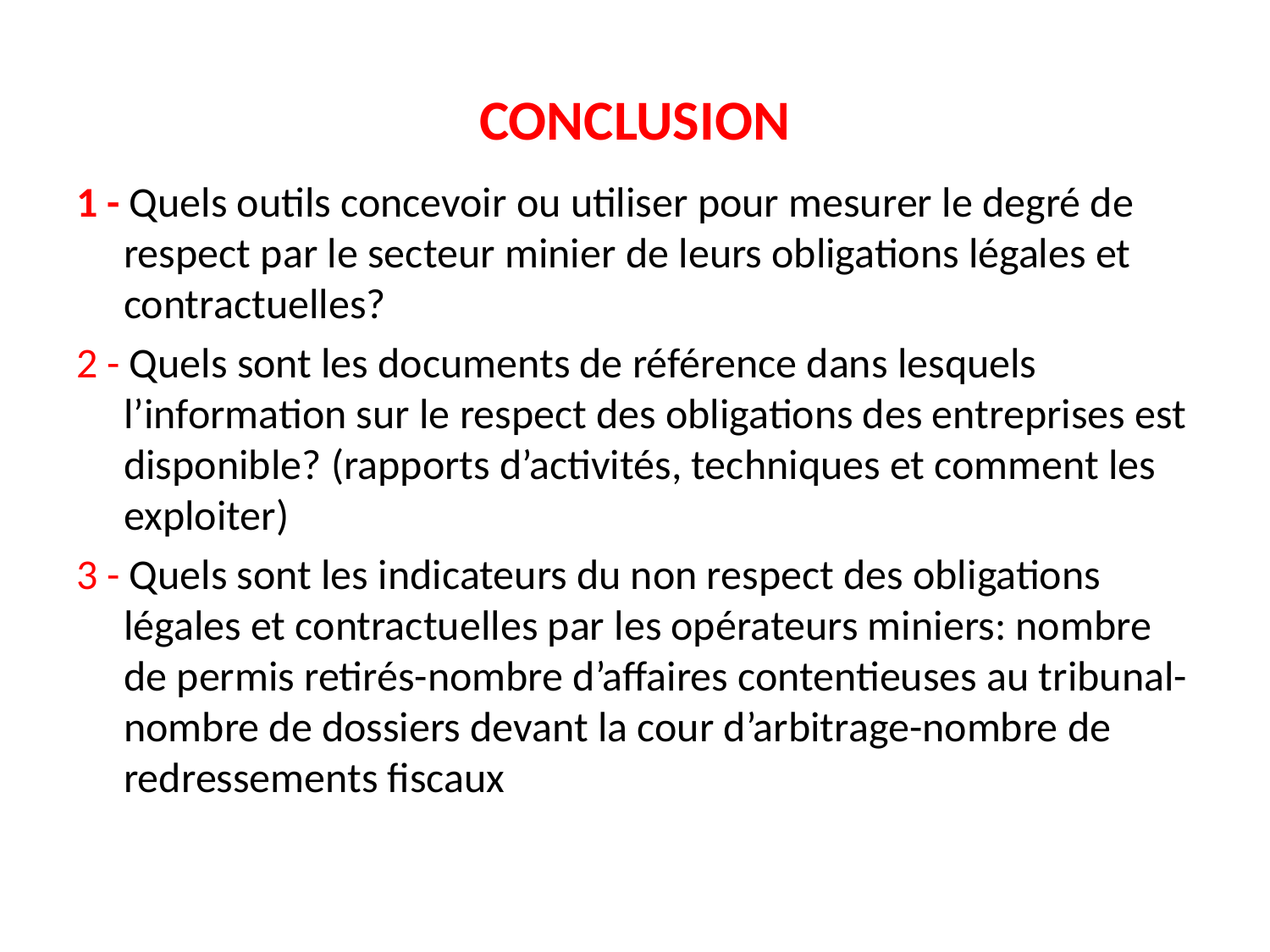

# CONCLUSION
1 - Quels outils concevoir ou utiliser pour mesurer le degré de respect par le secteur minier de leurs obligations légales et contractuelles?
2 - Quels sont les documents de référence dans lesquels l’information sur le respect des obligations des entreprises est disponible? (rapports d’activités, techniques et comment les exploiter)
3 - Quels sont les indicateurs du non respect des obligations légales et contractuelles par les opérateurs miniers: nombre de permis retirés-nombre d’affaires contentieuses au tribunal- nombre de dossiers devant la cour d’arbitrage-nombre de redressements fiscaux